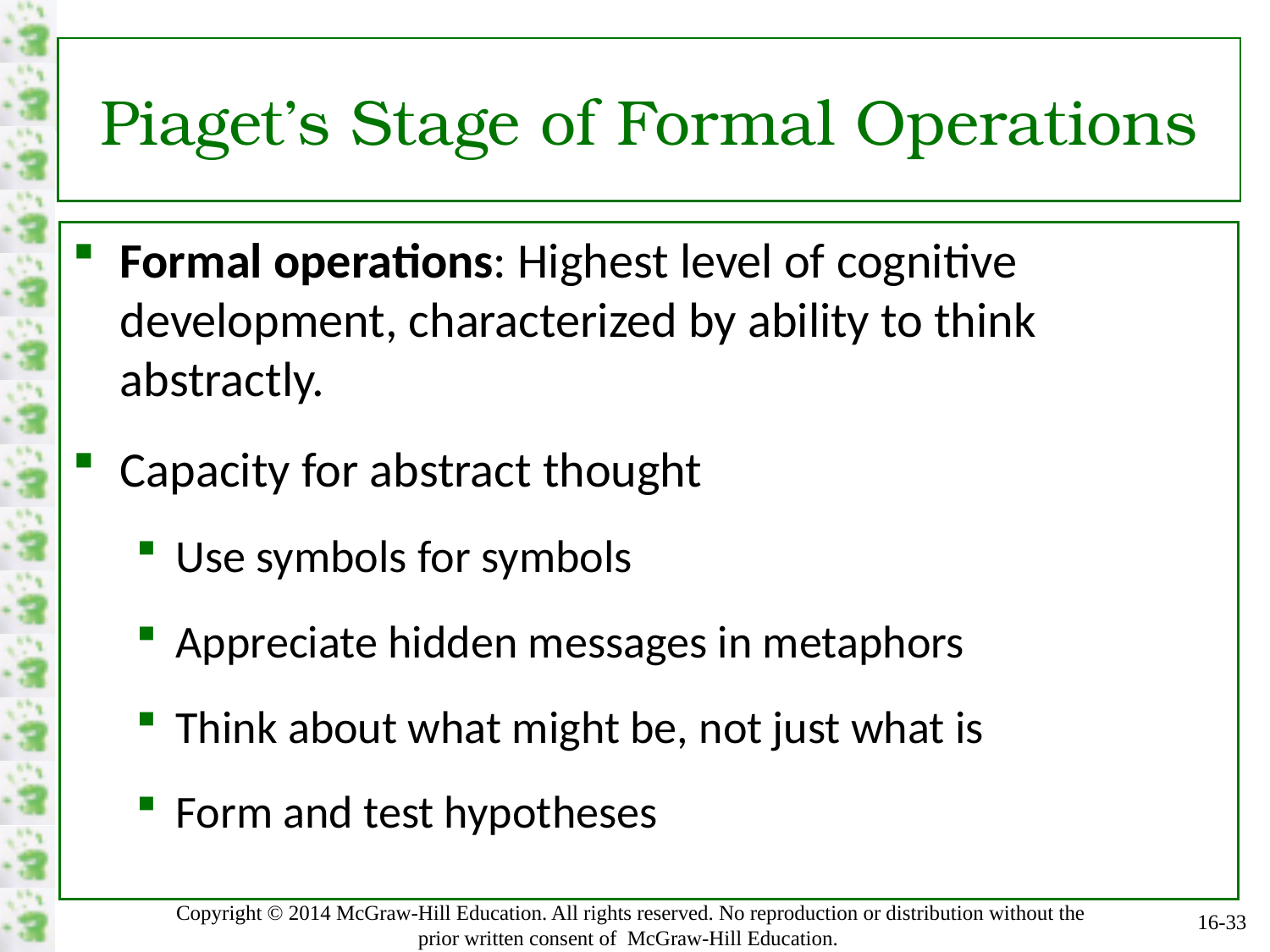

# Piaget’s Stage of Formal Operations
Formal operations: Highest level of cognitive development, characterized by ability to think abstractly.
Capacity for abstract thought
Use symbols for symbols
Appreciate hidden messages in metaphors
Think about what might be, not just what is
Form and test hypotheses

16-33